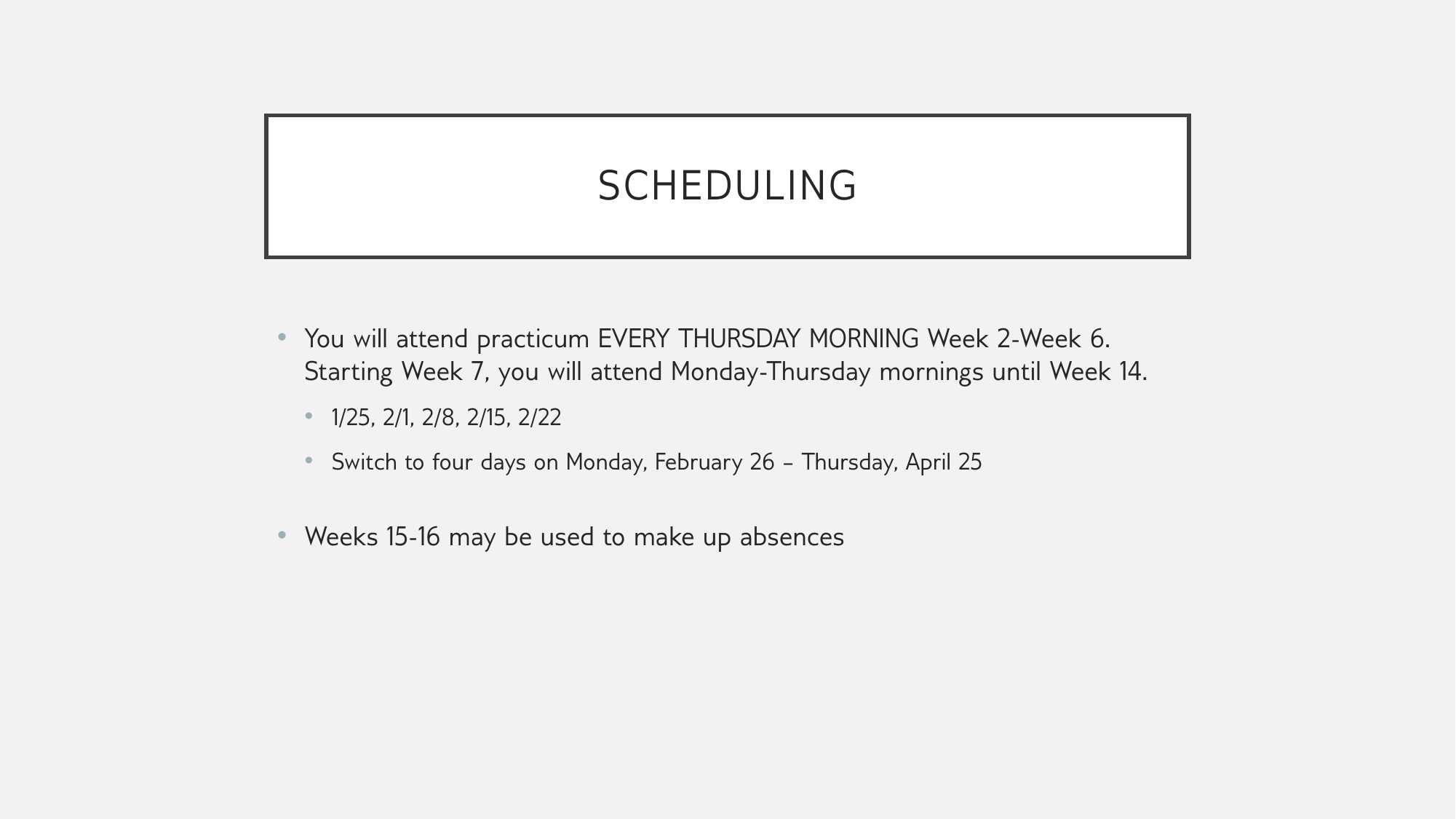

# scheduling
You will attend practicum EVERY THURSDAY MORNING Week 2-Week 6. Starting Week 7, you will attend Monday-Thursday mornings until Week 14.
1/25, 2/1, 2/8, 2/15, 2/22
Switch to four days on Monday, February 26 – Thursday, April 25
Weeks 15-16 may be used to make up absences